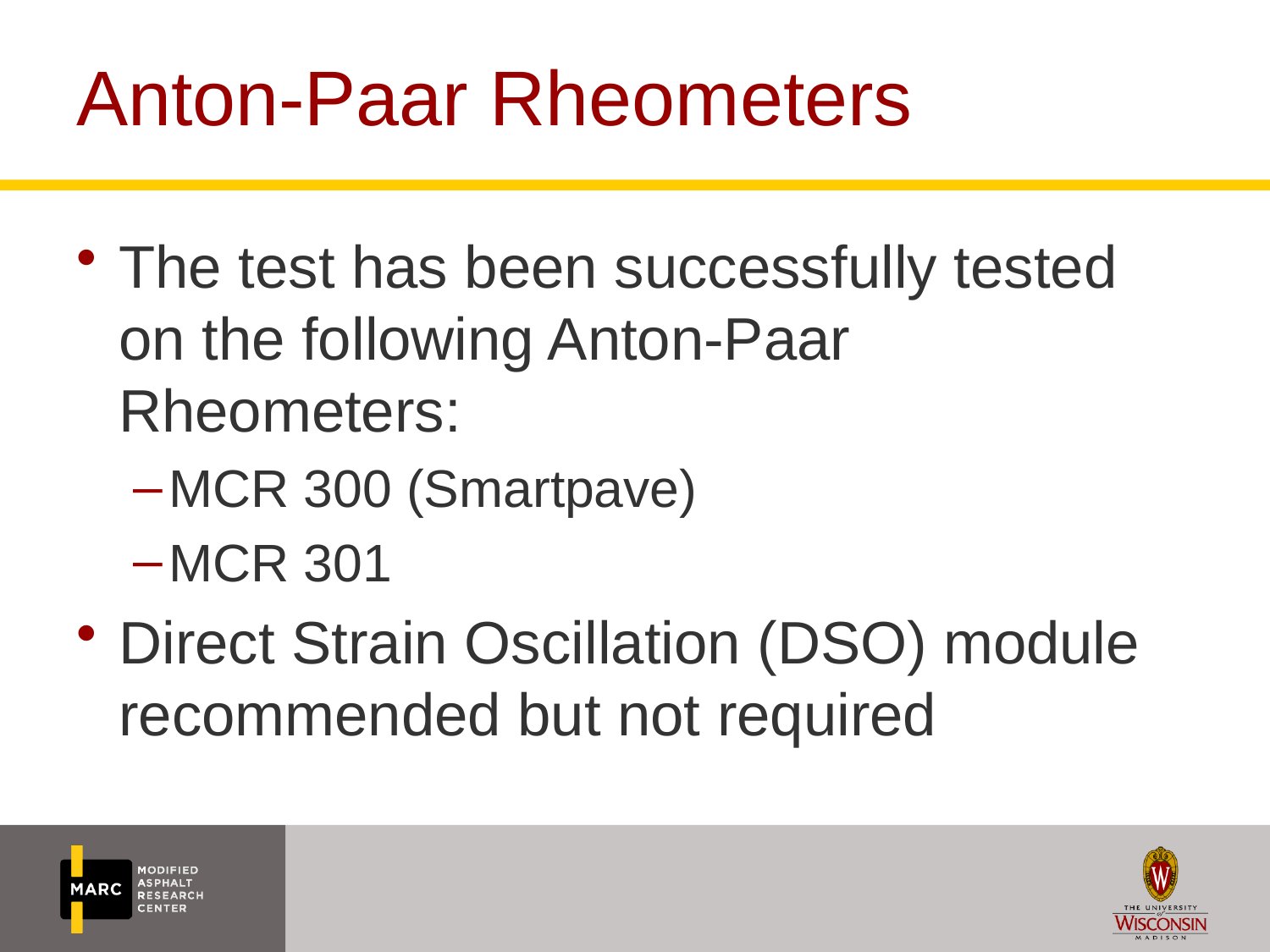

# Anton-Paar Rheometers
The test has been successfully tested on the following Anton-Paar Rheometers:
MCR 300 (Smartpave)
MCR 301
Direct Strain Oscillation (DSO) module recommended but not required